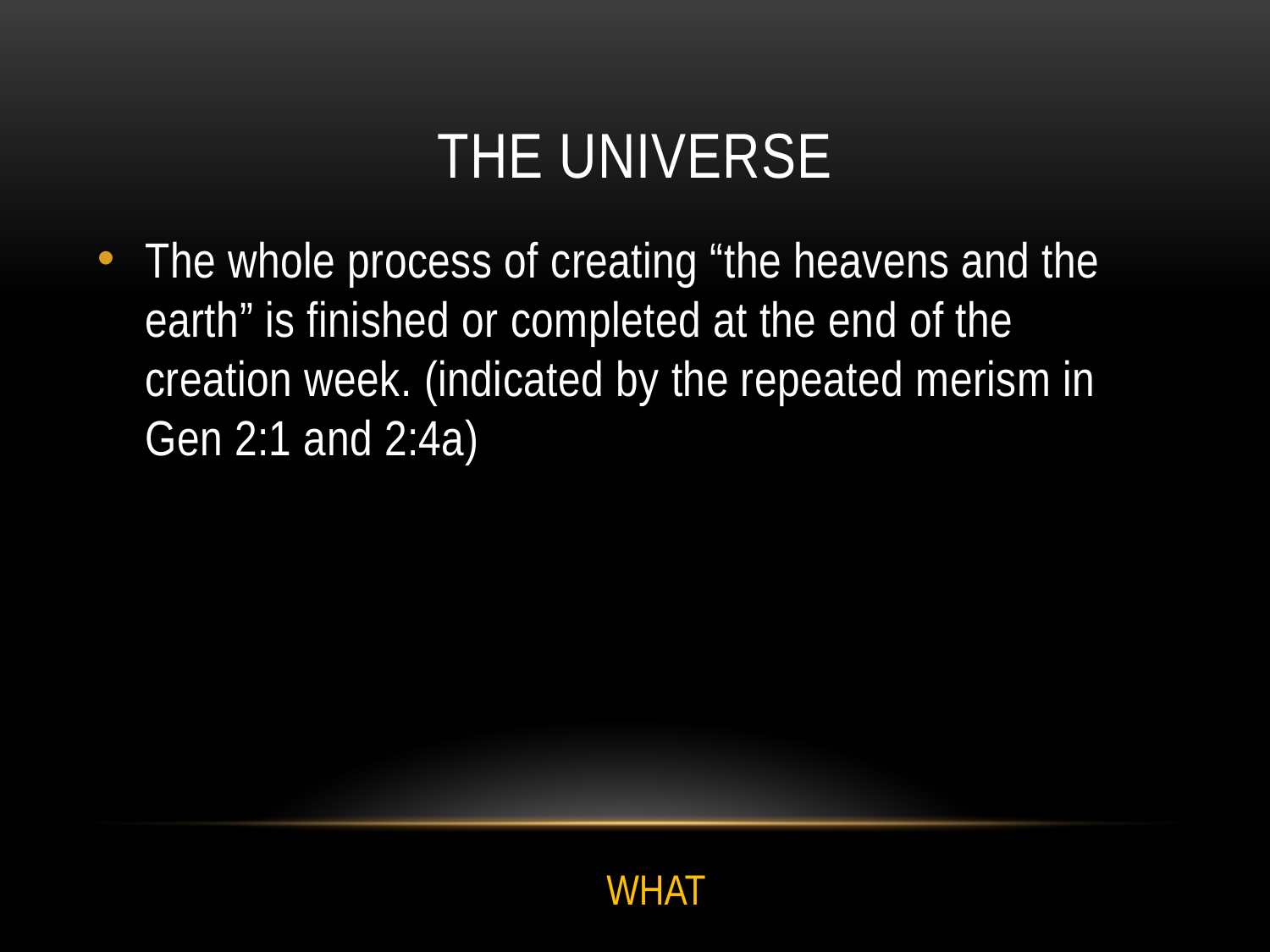

# the universe
The whole process of creating “the heavens and the earth” is finished or completed at the end of the creation week. (indicated by the repeated merism in Gen 2:1 and 2:4a)
WHAT